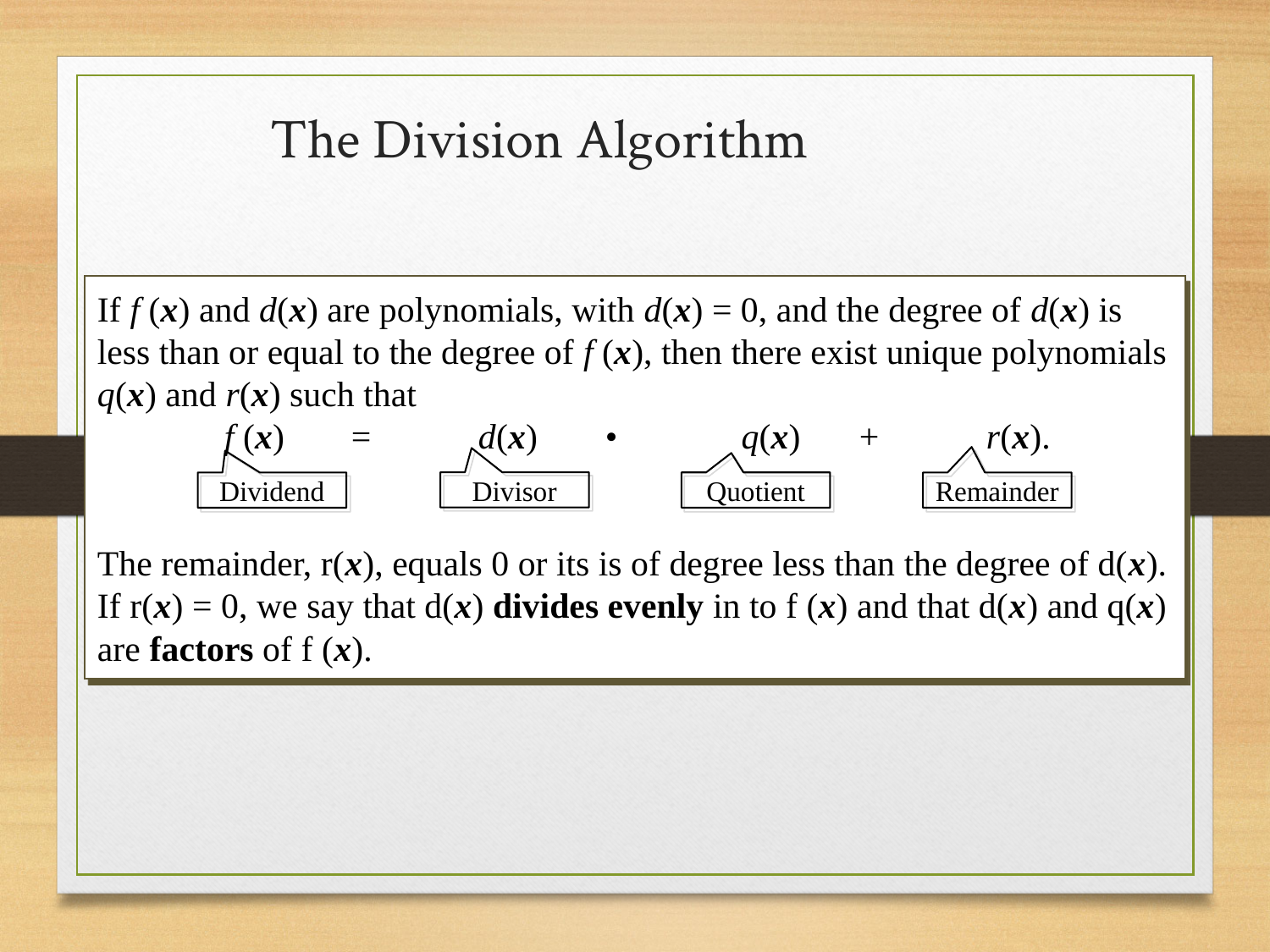

The Division Algorithm
If f (x) and d(x) are polynomials, with d(x) = 0, and the degree of d(x) is less than or equal to the degree of f (x), then there exist unique polynomials q(x) and r(x) such that
	f (x) 	= 	d(x) 	•	 q(x) 	+ 	r(x).

The remainder, r(x), equals 0 or its is of degree less than the degree of d(x). If r(x) = 0, we say that d(x) divides evenly in to f (x) and that d(x) and q(x) are factors of f (x).

Remainder

Divisor

Dividend

Quotient